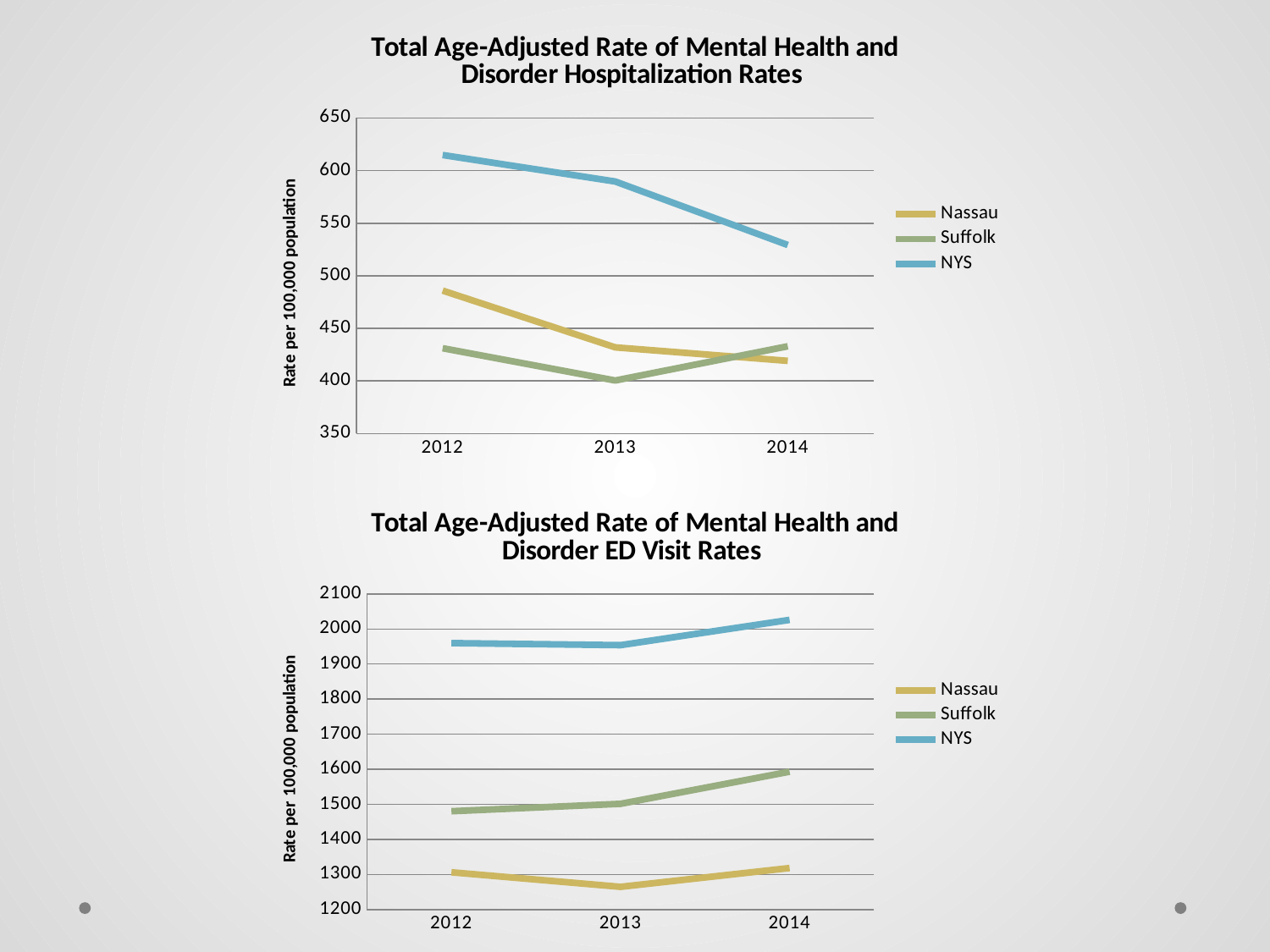

### Chart: Total Age-Adjusted Rate of Mental Health and Disorder Hospitalization Rates

| Category | Nassau | Suffolk | NYS |
|---|---|---|---|
| 2012 | 485.8505 | 431.0589 | 614.7853 |
| 2013 | 431.8824 | 400.3954 | 589.5845 |
| 2014 | 419.0388 | 432.9131 | 529.171 |

### Chart: Total Age-Adjusted Rate of Mental Health and Disorder ED Visit Rates

| Category | Nassau | Suffolk | NYS |
|---|---|---|---|
| 2012 | 1306.128 | 1480.23 | 1959.723 |
| 2013 | 1264.677 | 1501.238 | 1953.839 |
| 2014 | 1318.239 | 1592.934 | 2026.012 |